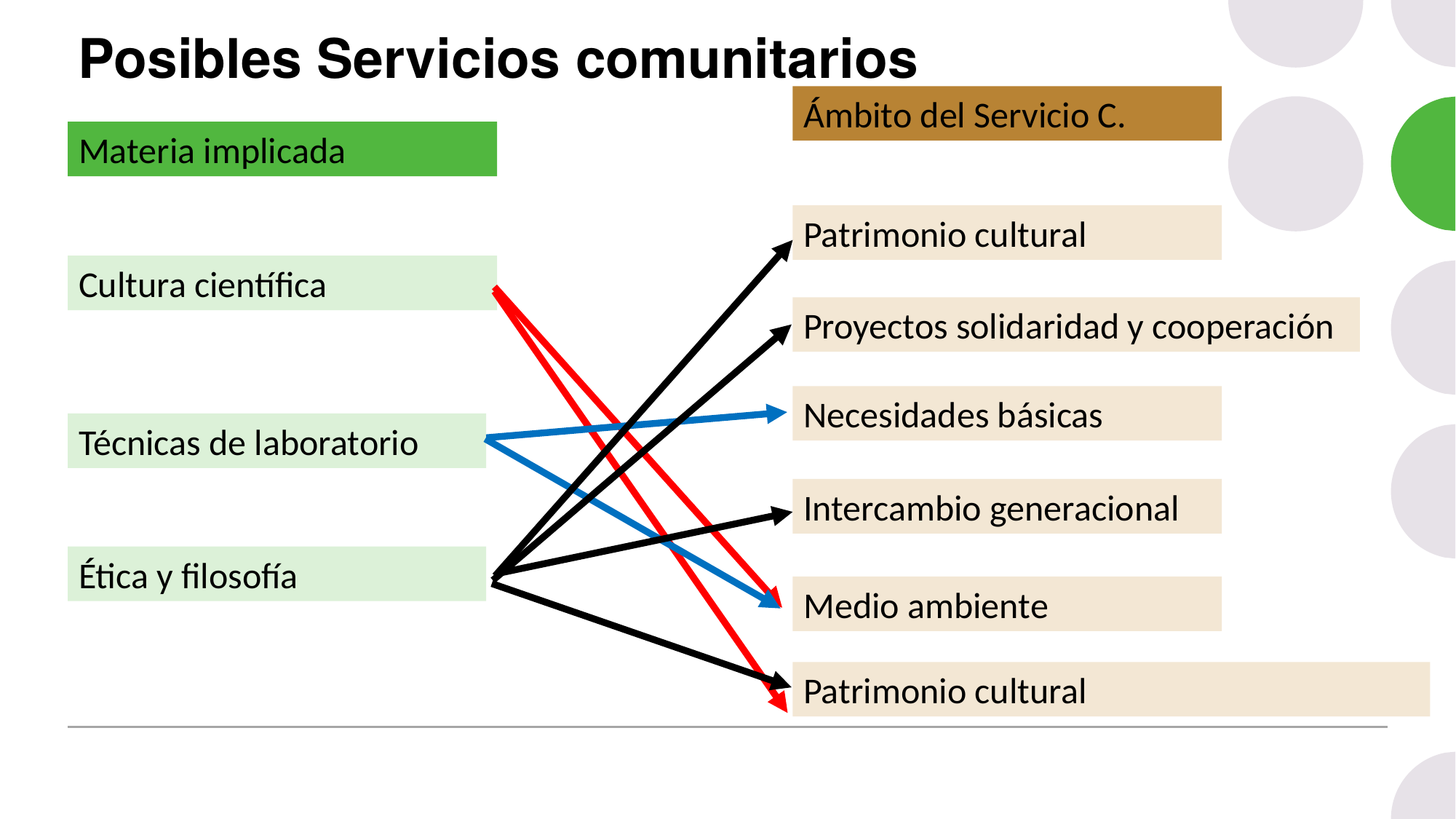

# Posibles Servicios comunitarios
Ámbito del Servicio C.
Materia implicada
Patrimonio cultural
Cultura científica
Proyectos solidaridad y cooperación
Necesidades básicas
Técnicas de laboratorio
Intercambio generacional
Ética y filosofía
Medio ambiente
Patrimonio cultural